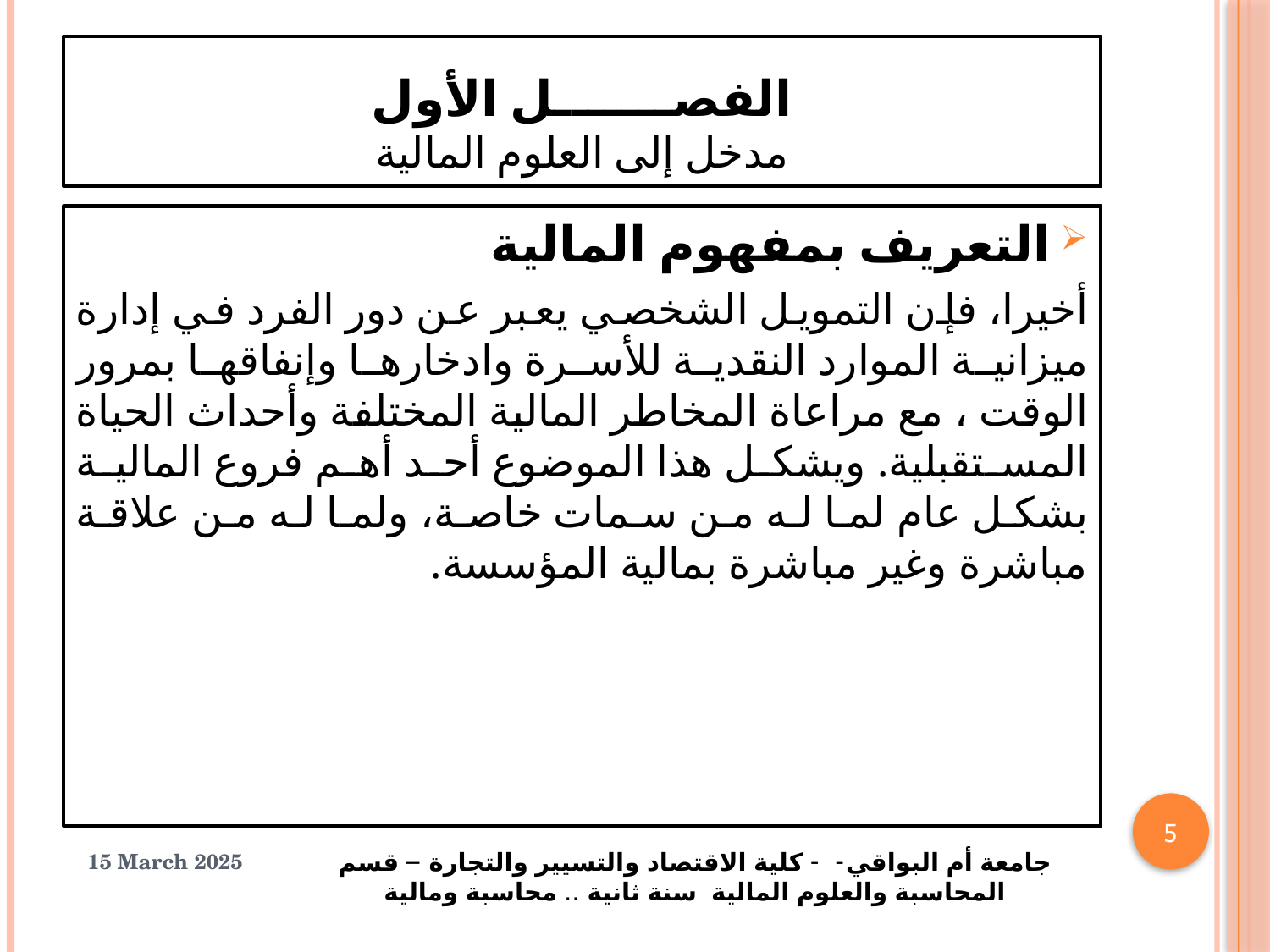

# الفصـــــــل الأول مدخل إلى العلوم المالية
	التعريف بمفهوم المالية
أخيرا، فإن التمويل الشخصي يعبر عن دور الفرد في إدارة ميزانية الموارد النقدية للأسرة وادخارها وإنفاقها بمرور الوقت ، مع مراعاة المخاطر المالية المختلفة وأحداث الحياة المستقبلية. ويشكل هذا الموضوع أحد أهم فروع المالية بشكل عام لما له من سمات خاصة، ولما له من علاقة مباشرة وغير مباشرة بمالية المؤسسة.

5
15 March 2025
جامعة أم البواقي-  - كلية الاقتصاد والتسيير والتجارة – قسم المحاسبة والعلوم المالية  سنة ثانية .. محاسبة ومالية